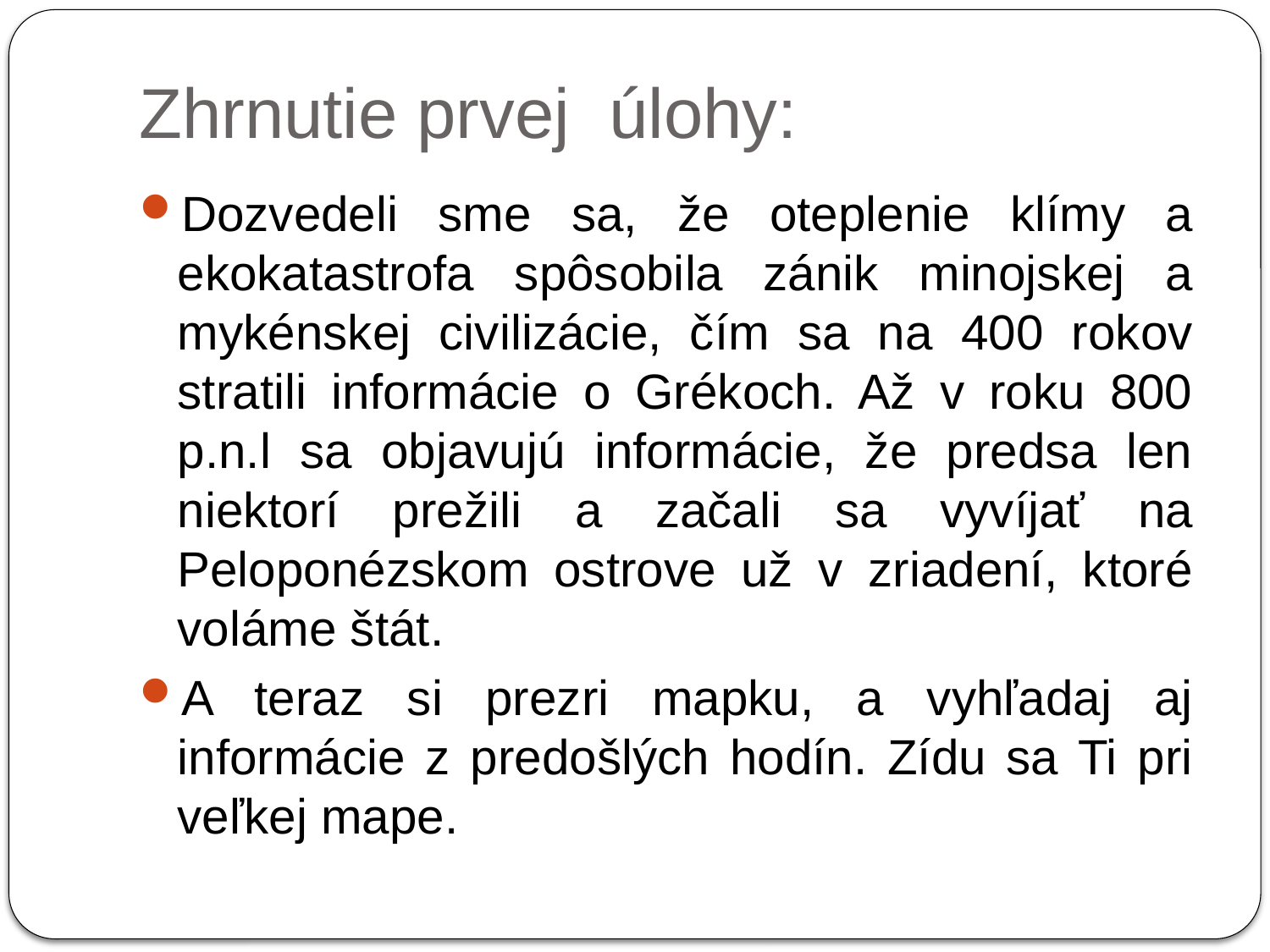

# Zhrnutie prvej  úlohy:
Dozvedeli sme sa, že oteplenie klímy a ekokatastrofa spôsobila zánik minojskej a mykénskej civilizácie, čím sa na 400 rokov stratili informácie o Grékoch. Až v roku 800 p.n.l sa objavujú informácie, že predsa len niektorí prežili a začali sa vyvíjať na Peloponézskom ostrove už v zriadení, ktoré voláme štát.
A teraz si prezri mapku, a vyhľadaj aj informácie z predošlých hodín. Zídu sa Ti pri veľkej mape.